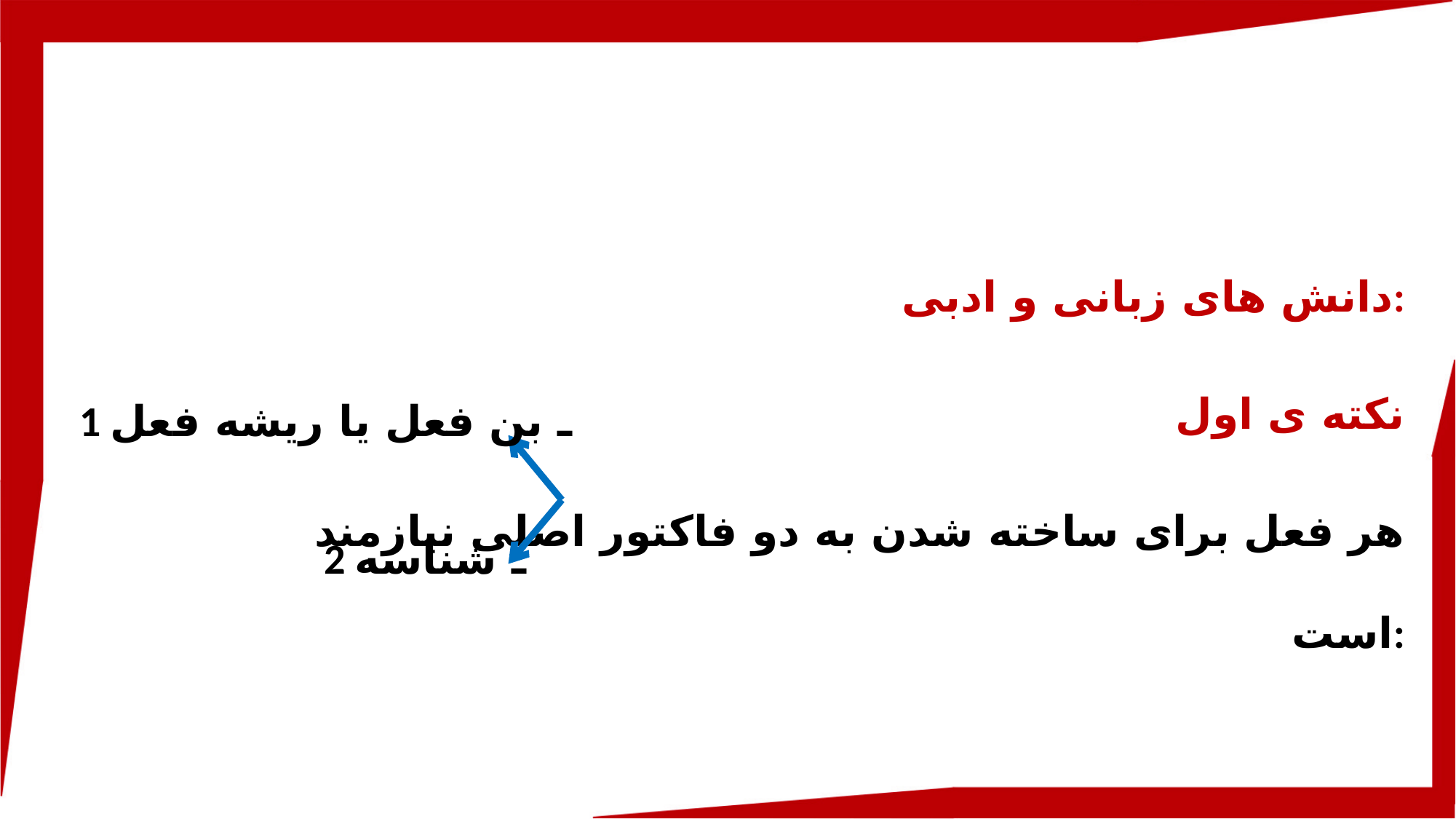

دانش های زبانی و ادبی:
نکته ی اول
هر فعل برای ساخته شدن به دو فاکتور اصلی نیازمند است:
1 ـ بن فعل یا ریشه فعل
 2 ـ شناسه